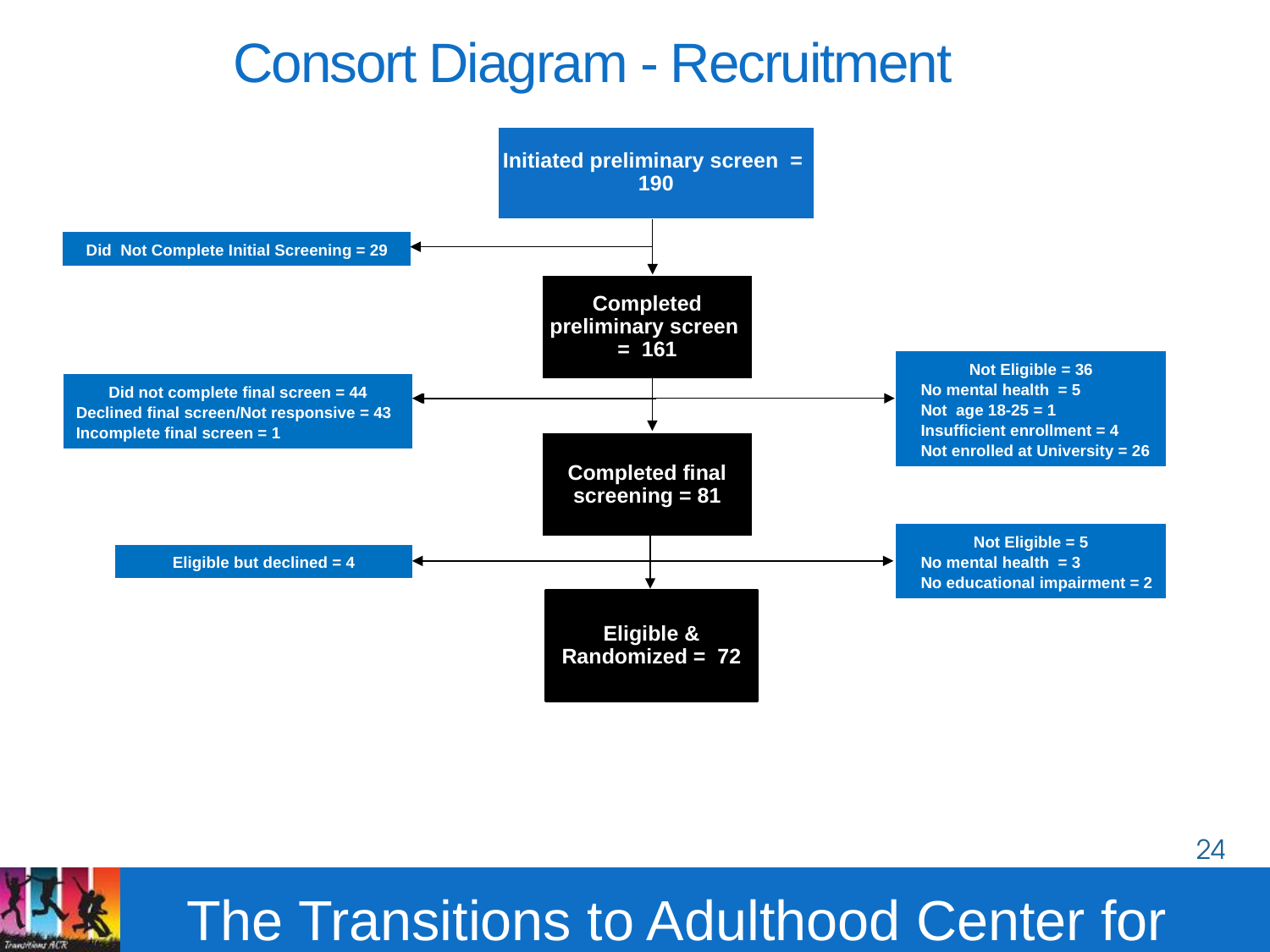

Consort Diagram - Recruitment
Initiated preliminary screen  =  190
Did  Not Complete Initial Screening = 29
Completed preliminary screen  =  161
Not Eligible = 36
No mental health  = 5
Not  age 18-25 = 1
Insufficient enrollment = 4
Not enrolled at University = 26
Did not complete final screen = 44
Declined final screen/Not responsive = 43
Incomplete final screen = 1
Completed final screening = 81
Not Eligible = 5
No mental health  = 3
No educational impairment = 2
Eligible but declined = 4
Eligible & Randomized =  72
24